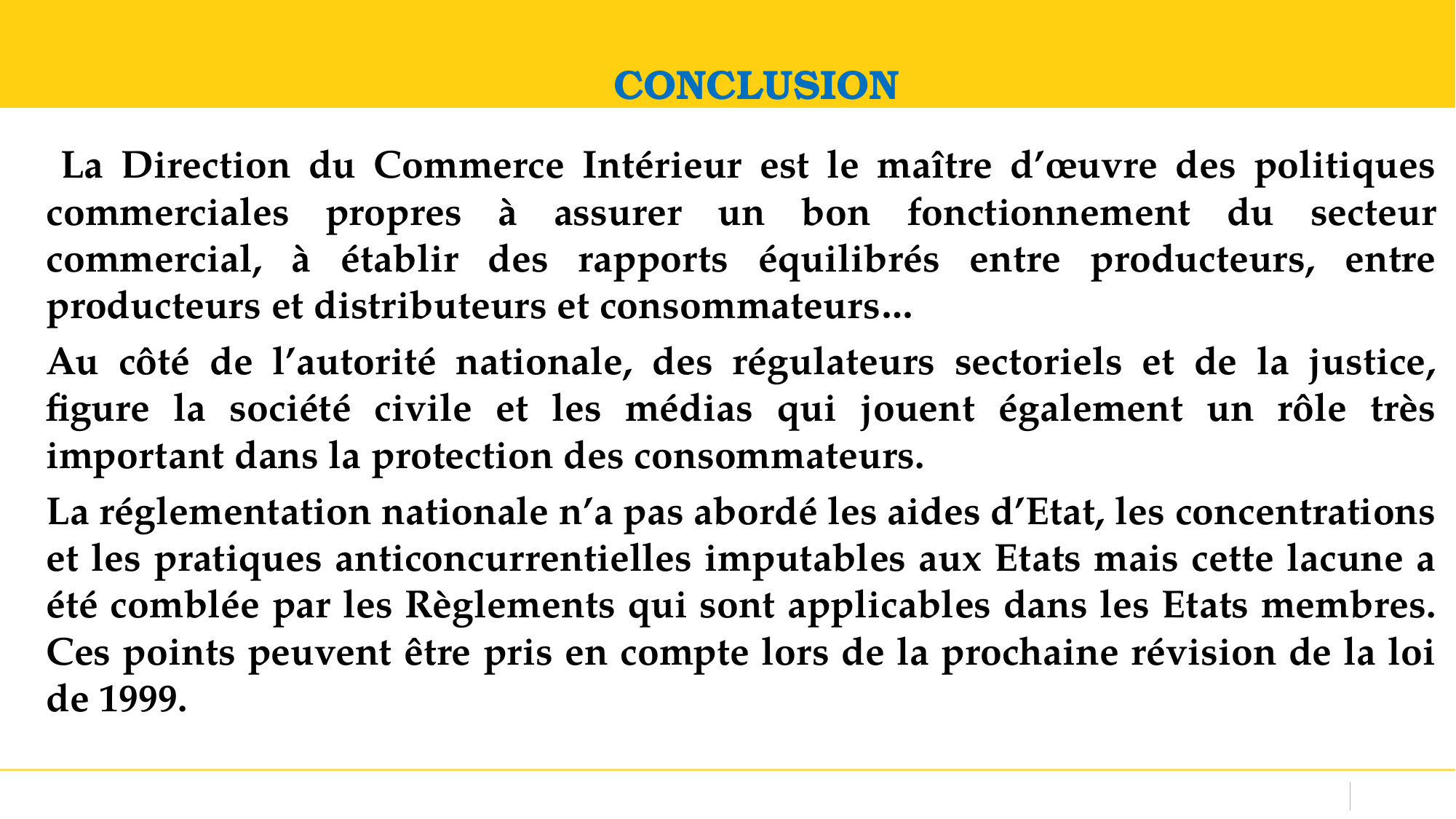

# CONCLUSION
 La Direction du Commerce Intérieur est le maître d’œuvre des politiques commerciales propres à assurer un bon fonctionnement du secteur commercial, à établir des rapports équilibrés entre producteurs, entre producteurs et distributeurs et consommateurs…
Au côté de l’autorité nationale, des régulateurs sectoriels et de la justice, figure la société civile et les médias qui jouent également un rôle très important dans la protection des consommateurs.
La réglementation nationale n’a pas abordé les aides d’Etat, les concentrations et les pratiques anticoncurrentielles imputables aux Etats mais cette lacune a été comblée par les Règlements qui sont applicables dans les Etats membres. Ces points peuvent être pris en compte lors de la prochaine révision de la loi de 1999.